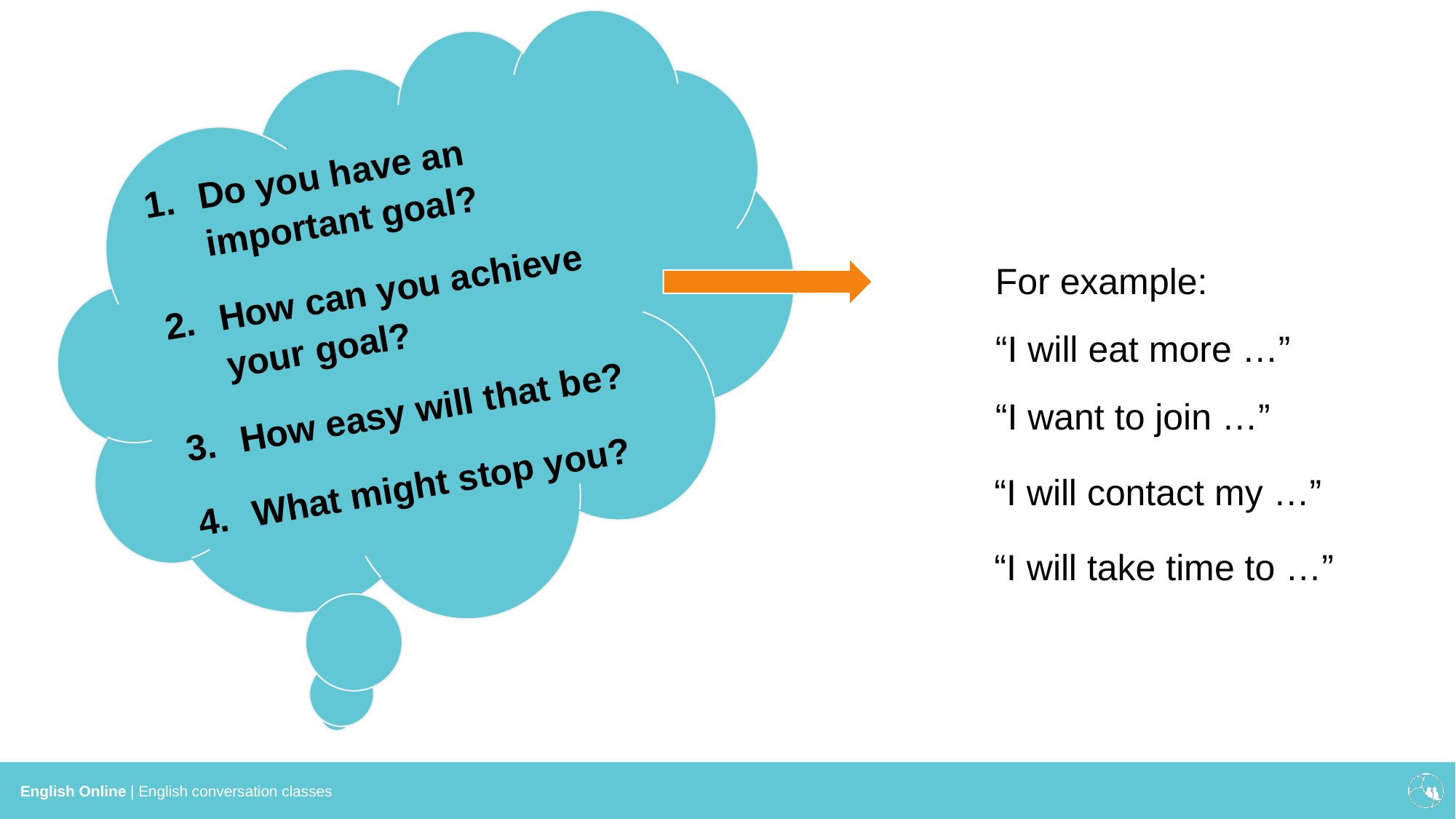

Do you have an important goal?
How can you achieve your goal?
How easy will that be?
What might stop you?
For example:
“I will eat more …”
“I want to join …”
	“I will contact my …”
“I will take time to …”